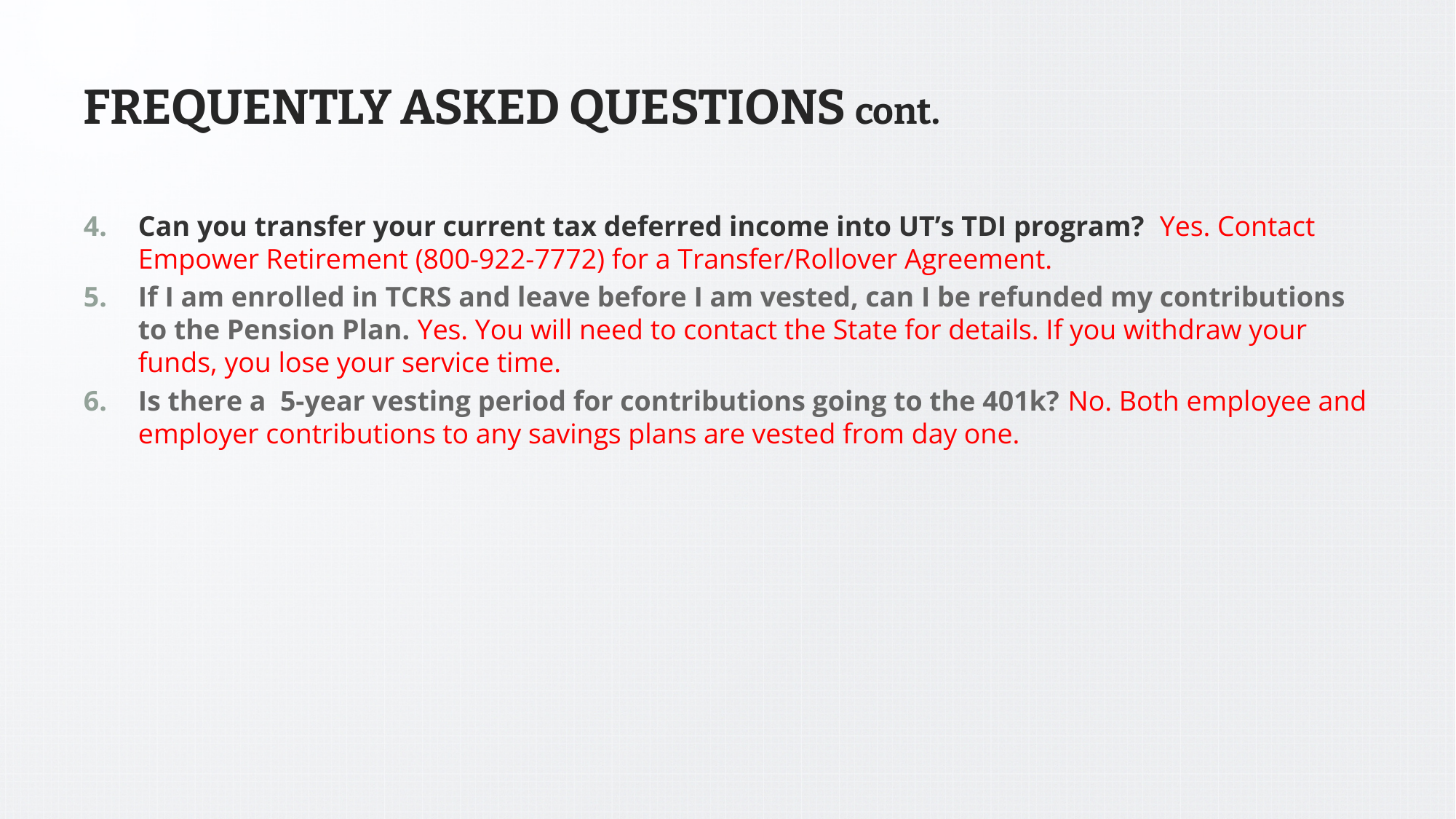

# FREQUENTLY ASKED QUESTIONS cont.
Can you transfer your current tax deferred income into UT’s TDI program?  Yes. Contact Empower Retirement (800-922-7772) for a Transfer/Rollover Agreement.
If I am enrolled in TCRS and leave before I am vested, can I be refunded my contributions to the Pension Plan. Yes. You will need to contact the State for details. If you withdraw your funds, you lose your service time.
Is there a  5-year vesting period for contributions going to the 401k? No. Both employee and employer contributions to any savings plans are vested from day one.